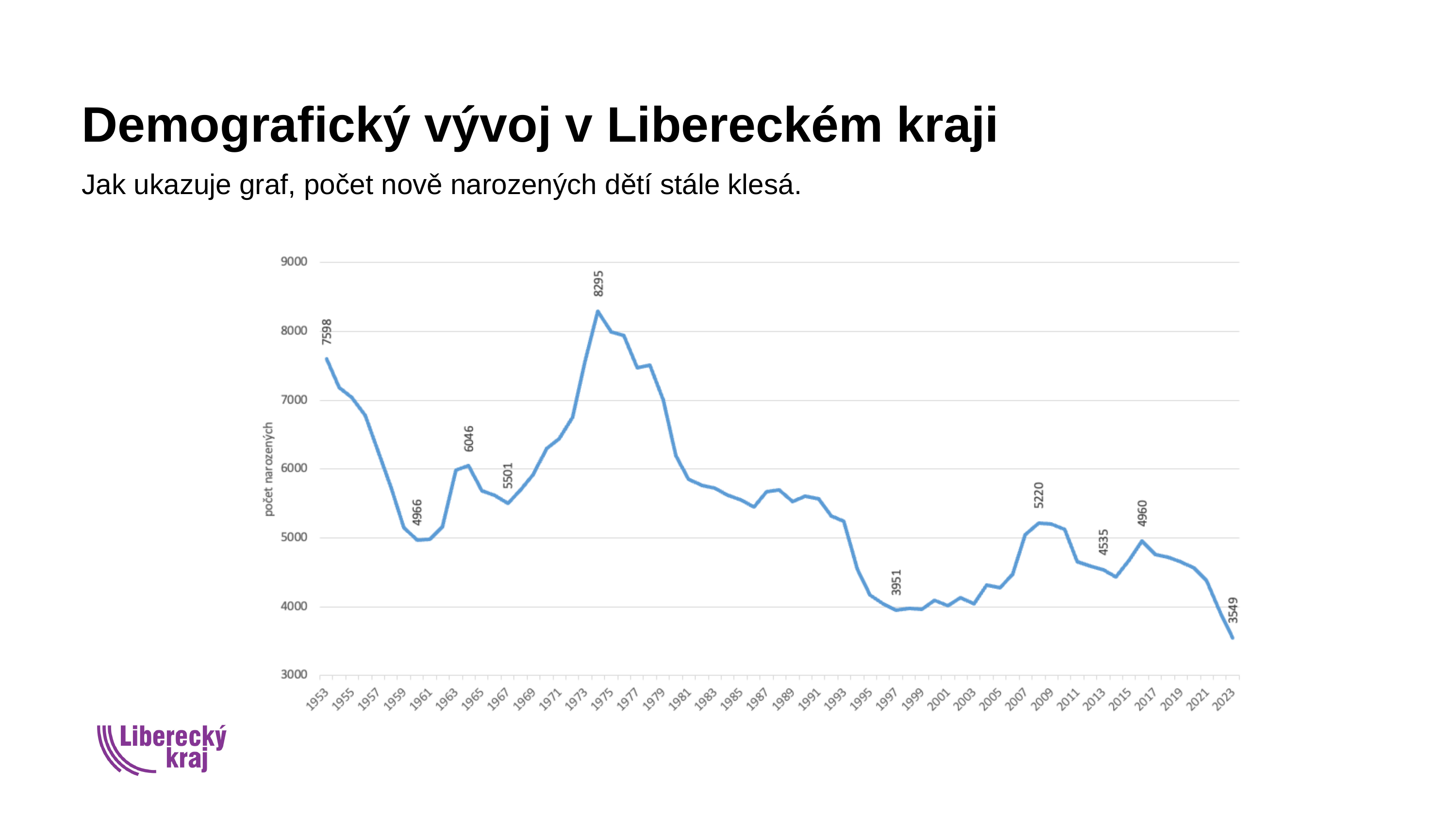

Demografický vývoj v Libereckém kraji

Jak ukazuje graf, počet nově narozených dětí stále klesá.